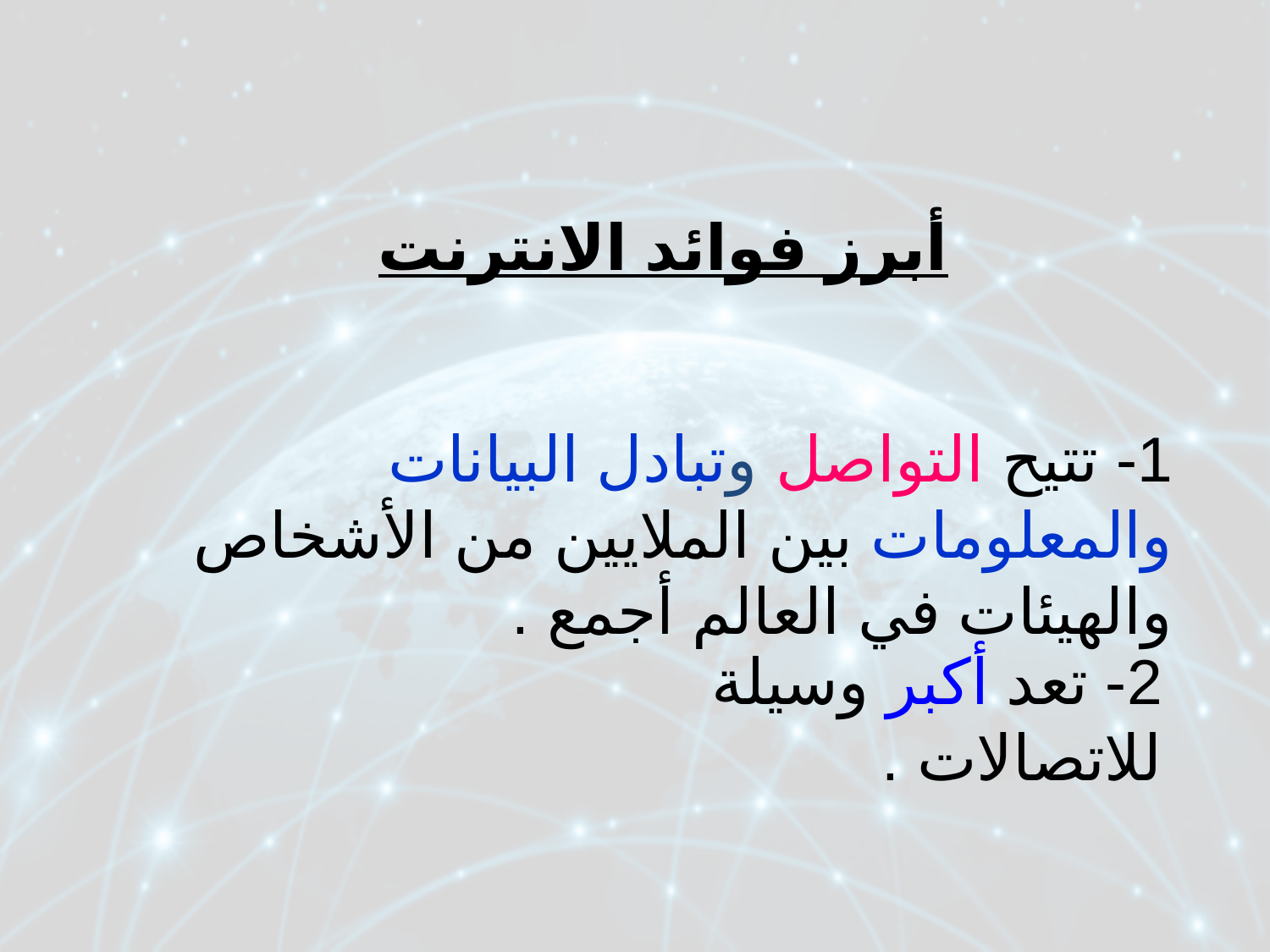

أبرز فوائد الانترنت
1- تتيح التواصل وتبادل البيانات والمعلومات بين الملايين من الأشخاص والهيئات في العالم أجمع .
2- تعد أكبر وسيلة للاتصالات .